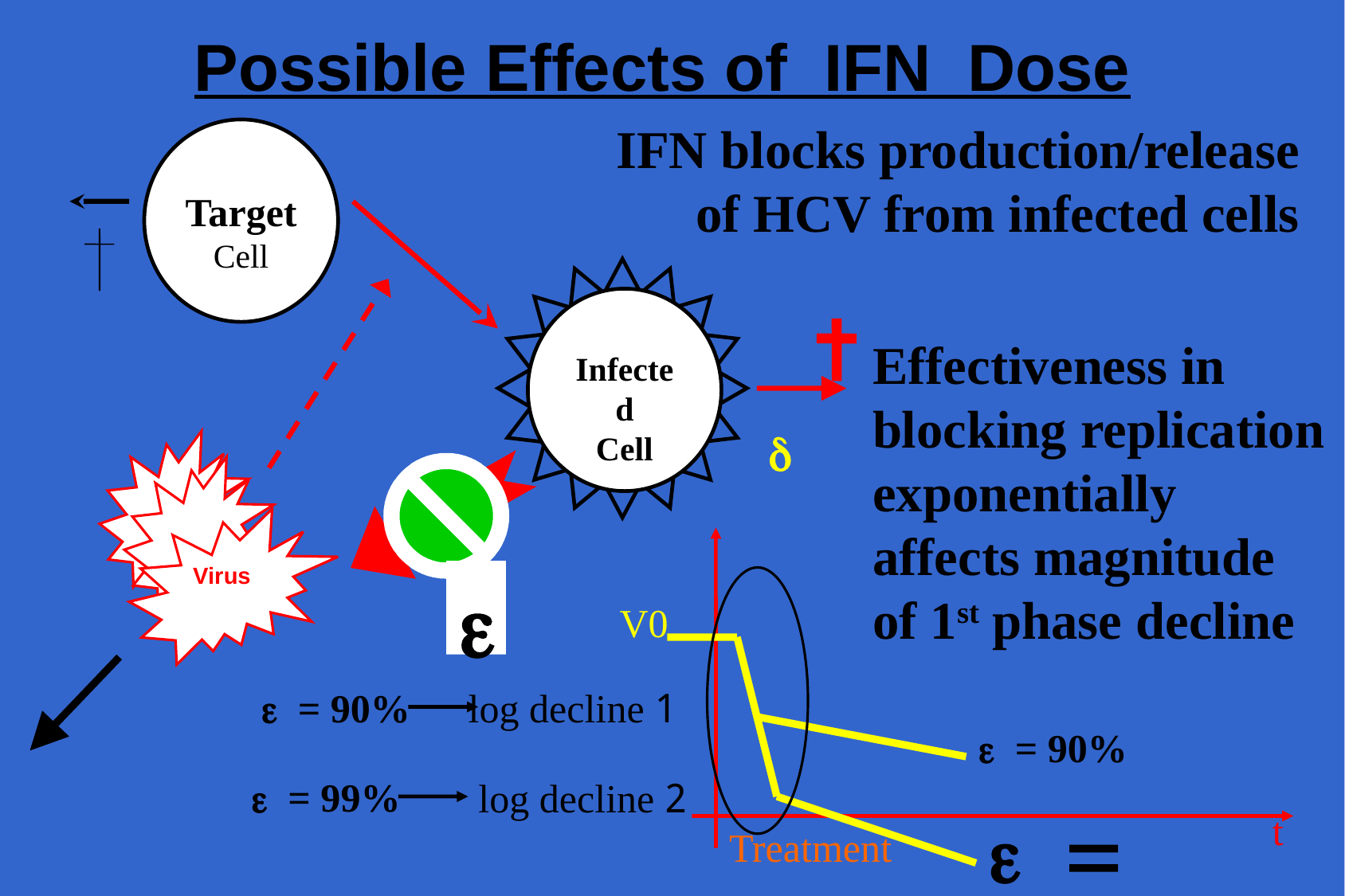

# Possible Effects of  IFN  Dose
IFN blocks production/release of HCV from infected cells

Target Cell

Infected
Cell

Effectiveness in blocking replication exponentially  affects magnitude  of 1st phase decline

δ

Virus

ε
ε

V0

ε = 90%
  1 log decline

ε = 90%
ε = 99%
 2 log decline

ε = 99%
t

Treatment